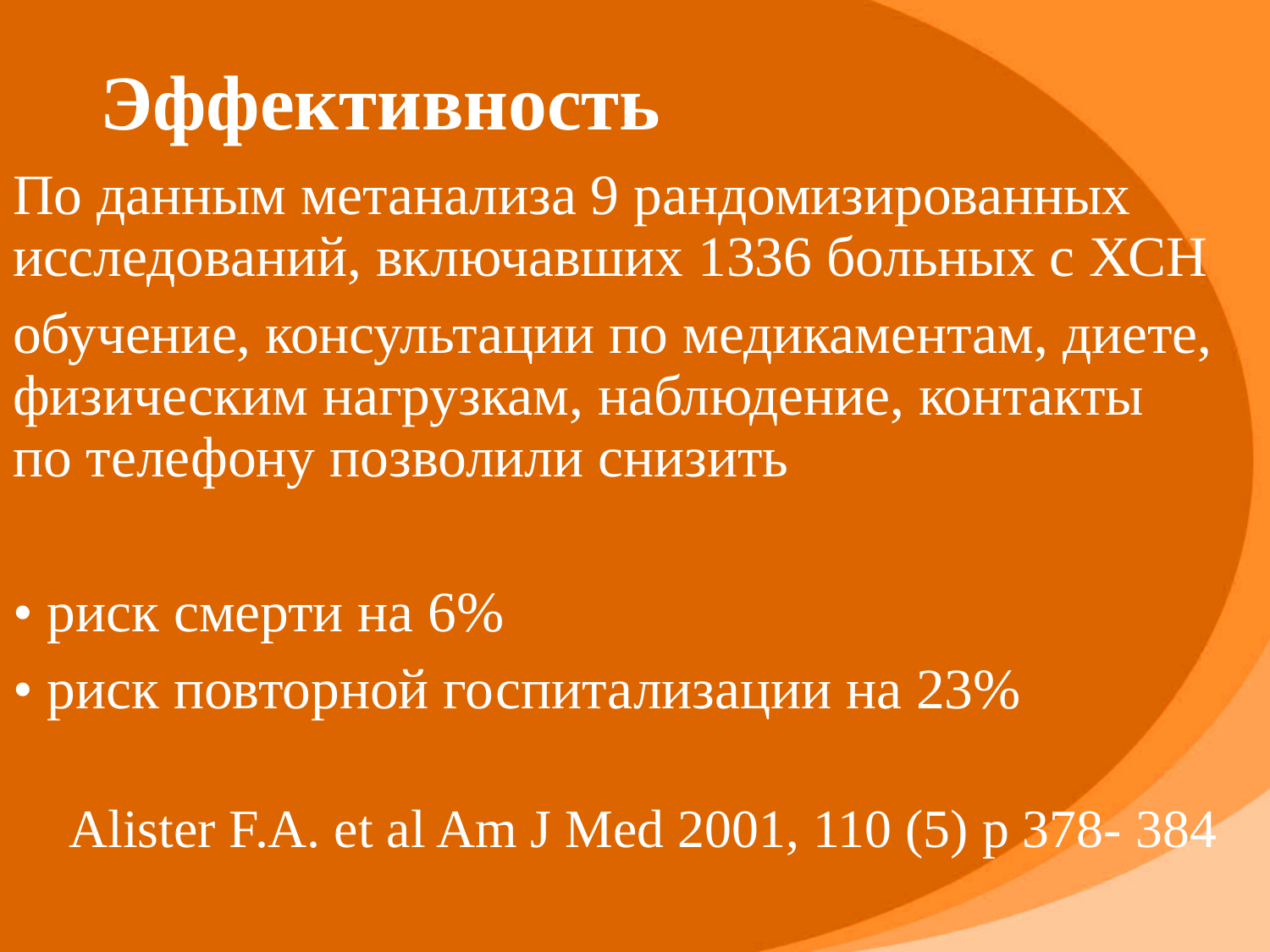

# Эффективность
По данным метанализа 9 рандомизированных исследований, включавших 1336 больных с ХСН
обучение, консультации по медикаментам, диете, физическим нагрузкам, наблюдение, контакты по телефону позволили снизить

• риск смерти на 6%
• риск повторной госпитализации на 23%

Alister F.A. et al Am J Med 2001, 110 (5) p 378- 384